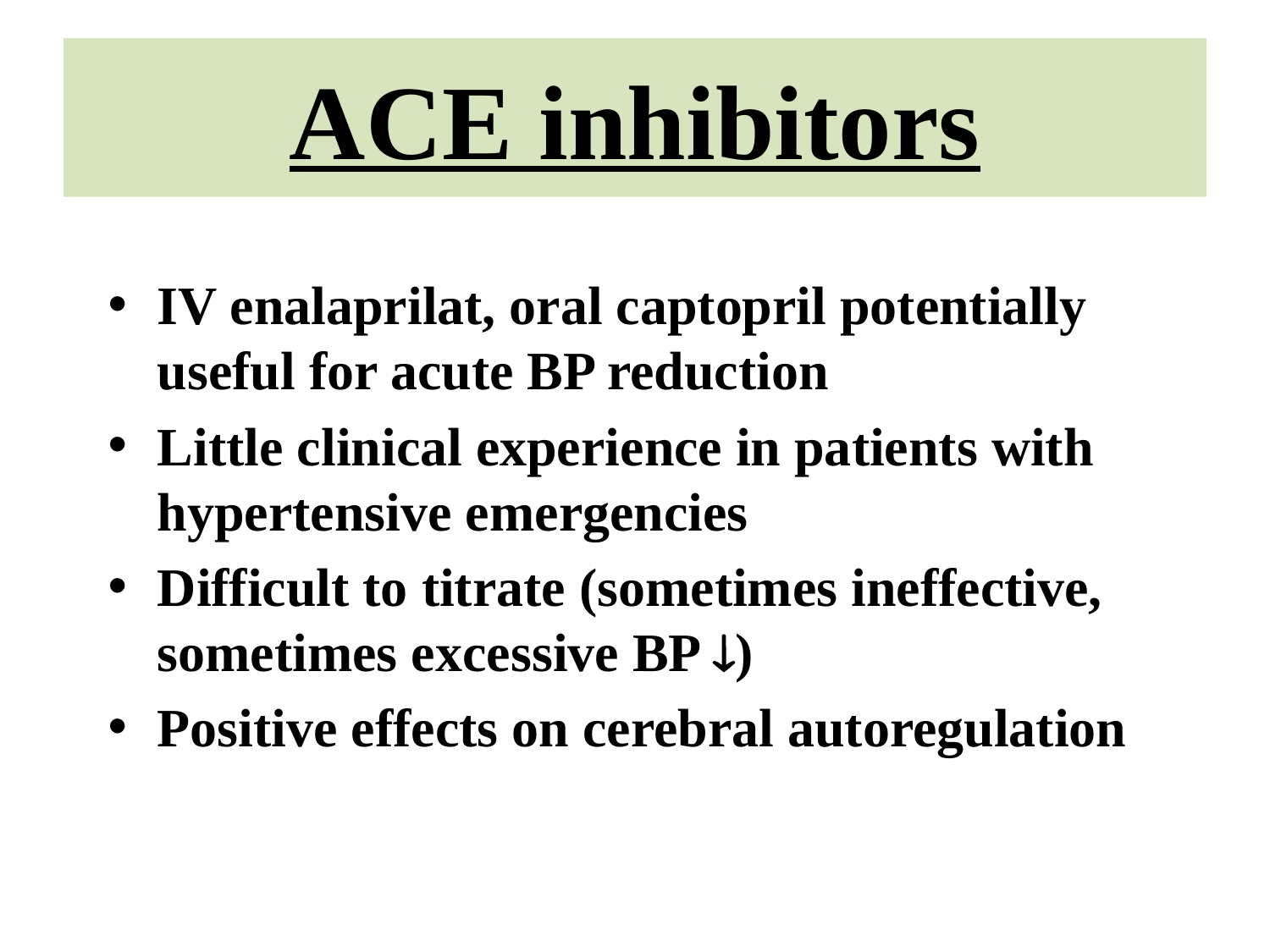

# ACE inhibitors
IV enalaprilat, oral captopril potentially useful for acute BP reduction
Little clinical experience in patients with hypertensive emergencies
Difficult to titrate (sometimes ineffective, sometimes excessive BP ↓)
Positive effects on cerebral autoregulation